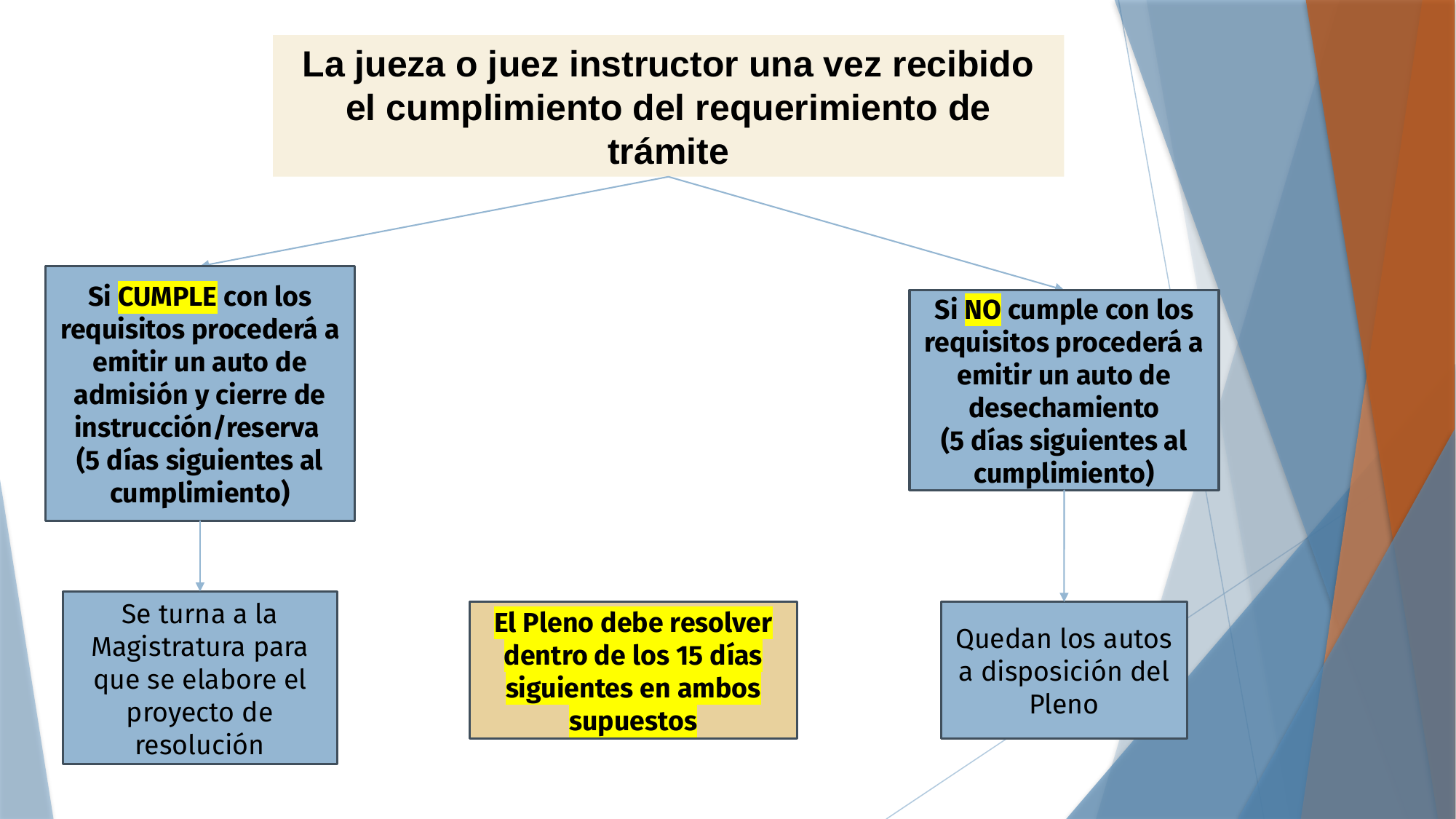

La jueza o juez instructor una vez recibido el cumplimiento del requerimiento de trámite
Si CUMPLE con los requisitos procederá a emitir un auto de admisión y cierre de instrucción/reserva
(5 días siguientes al cumplimiento)
Si NO cumple con los requisitos procederá a emitir un auto de desechamiento
(5 días siguientes al cumplimiento)
Se turna a la Magistratura para que se elabore el proyecto de resolución
El Pleno debe resolver dentro de los 15 días siguientes en ambos supuestos
Quedan los autos a disposición del Pleno